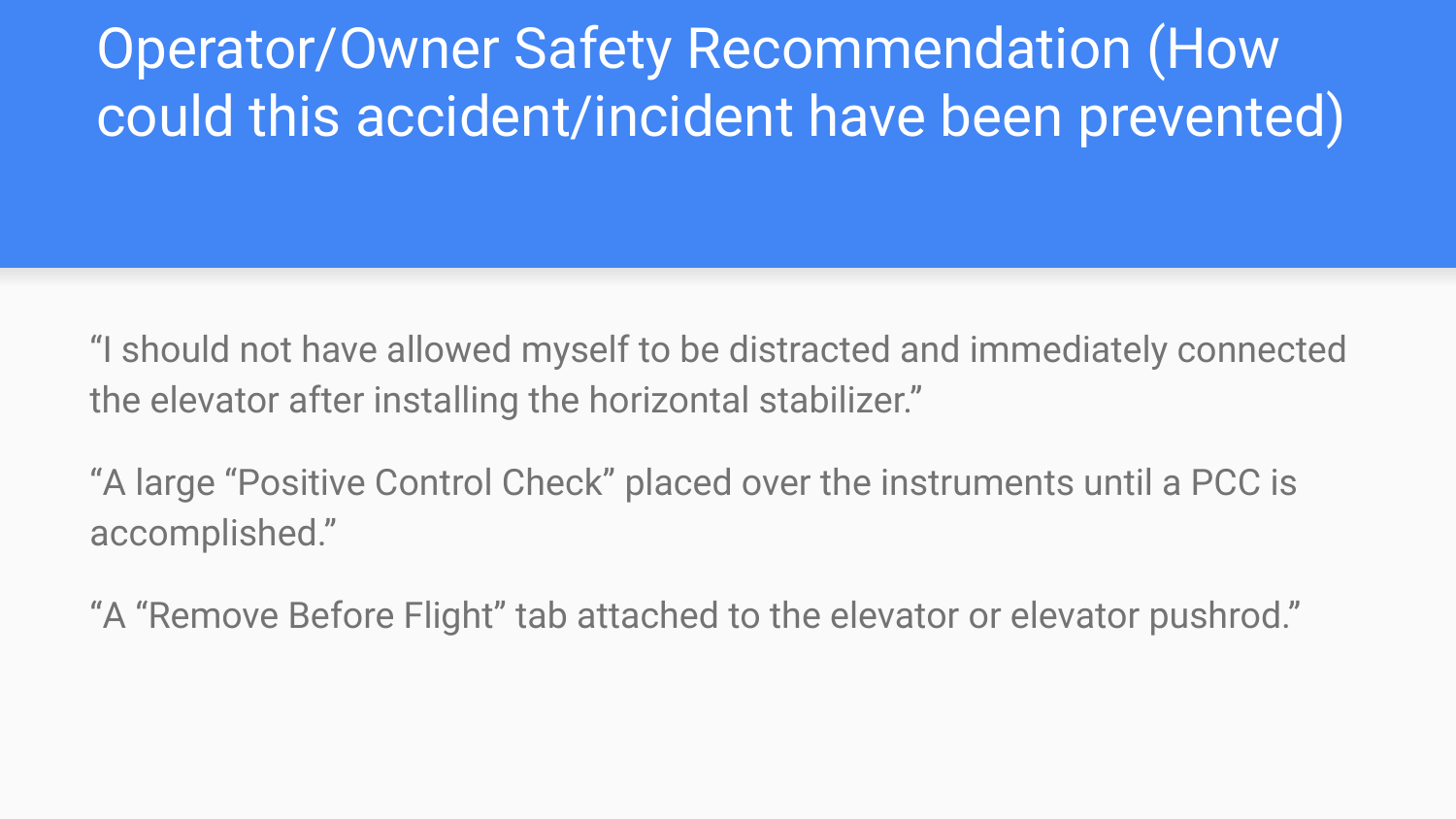

# Operator/Owner Safety Recommendation (How could this accident/incident have been prevented)

“I should not have allowed myself to be distracted and immediately connected the elevator after installing the horizontal stabilizer.”
“A large “Positive Control Check” placed over the instruments until a PCC is accomplished.”
“A “Remove Before Flight” tab attached to the elevator or elevator pushrod.”